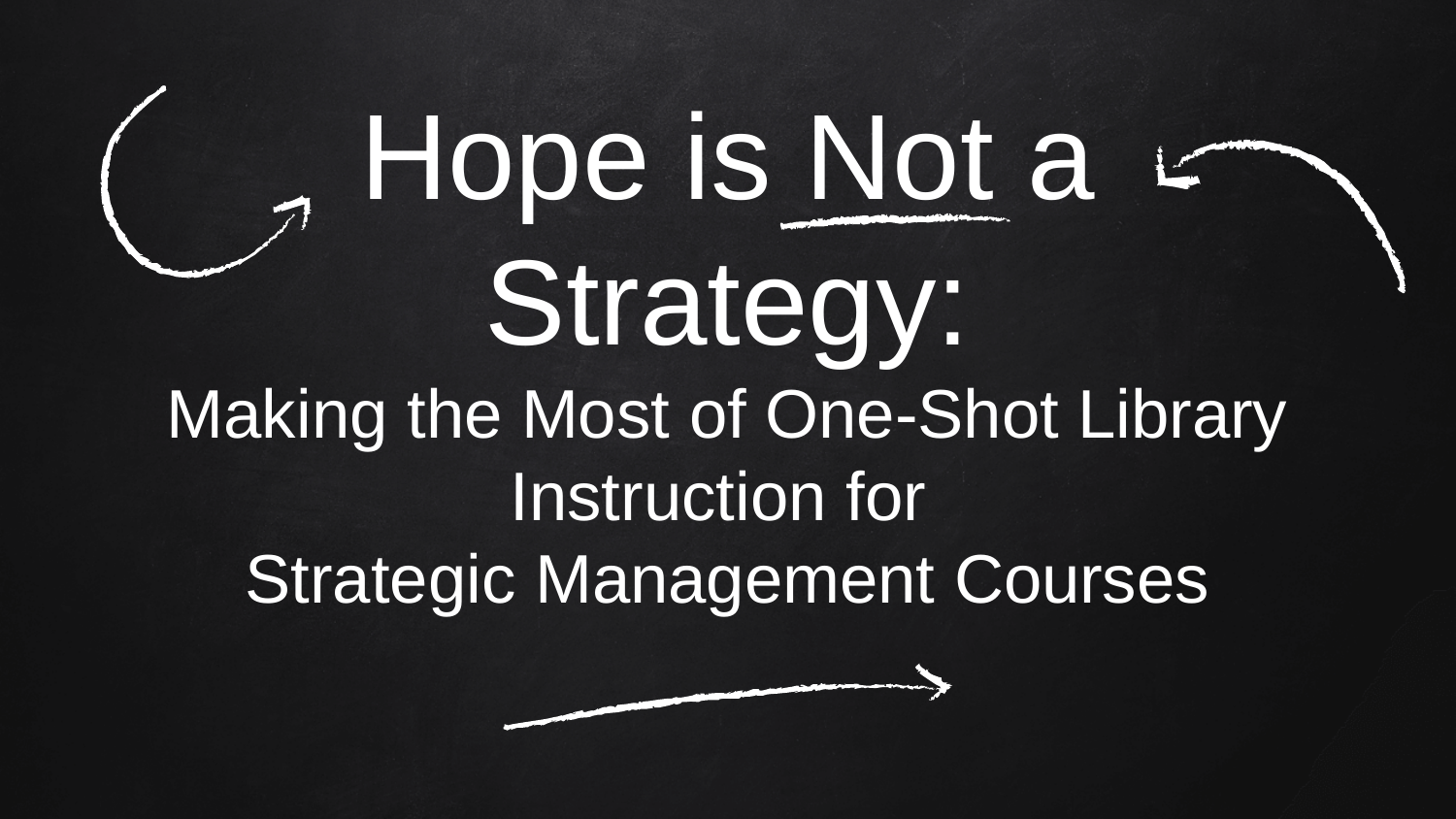

# Hope is Not a Strategy:
Making the Most of One-Shot Library Instruction for
Strategic Management Courses